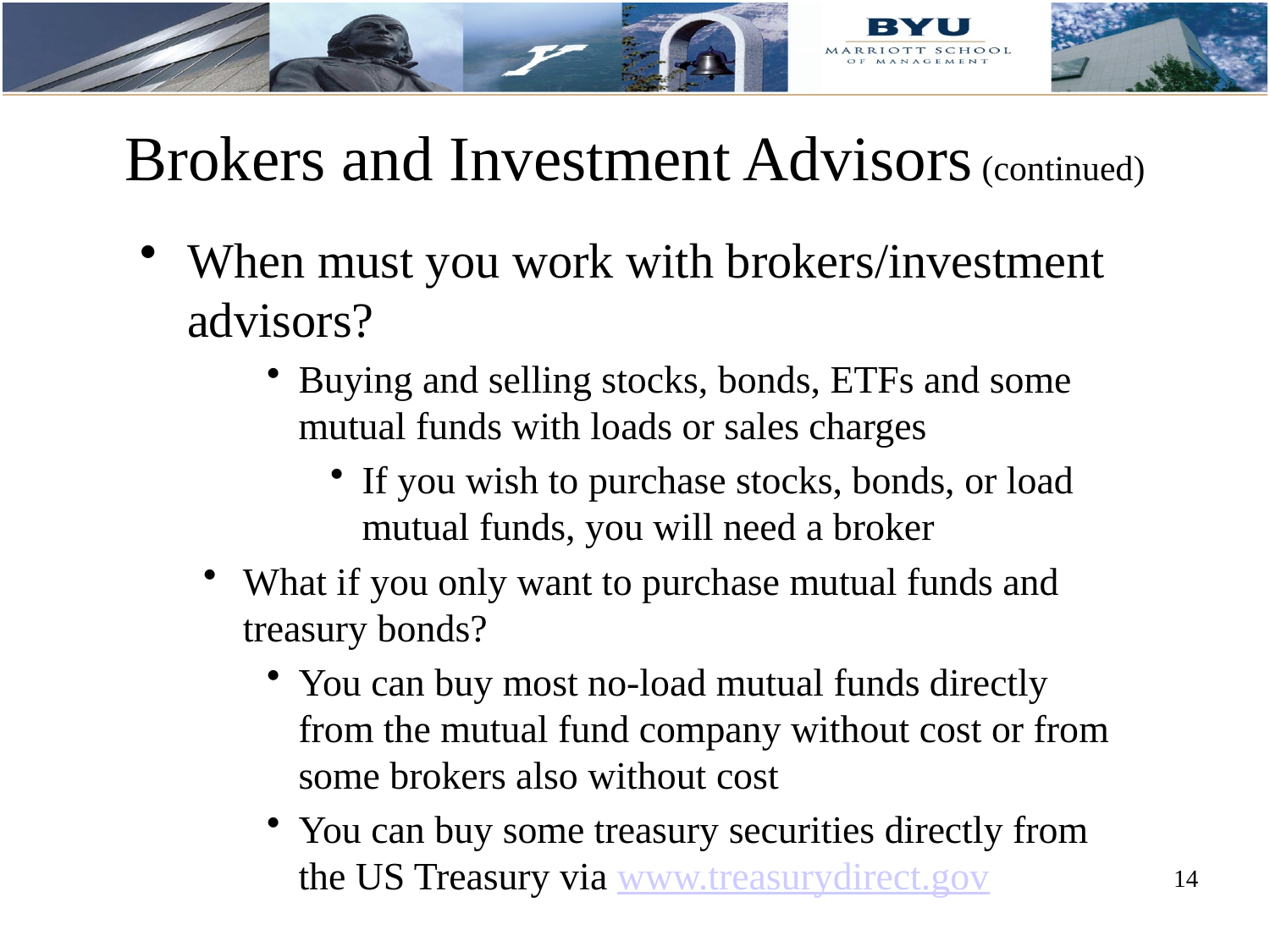

Brokers and Investment Advisors (continued)
When must you work with brokers/investment advisors?
Buying and selling stocks, bonds, ETFs and some mutual funds with loads or sales charges
If you wish to purchase stocks, bonds, or load mutual funds, you will need a broker
What if you only want to purchase mutual funds and treasury bonds?
You can buy most no-load mutual funds directly from the mutual fund company without cost or from some brokers also without cost
You can buy some treasury securities directly from the US Treasury via www.treasurydirect.gov